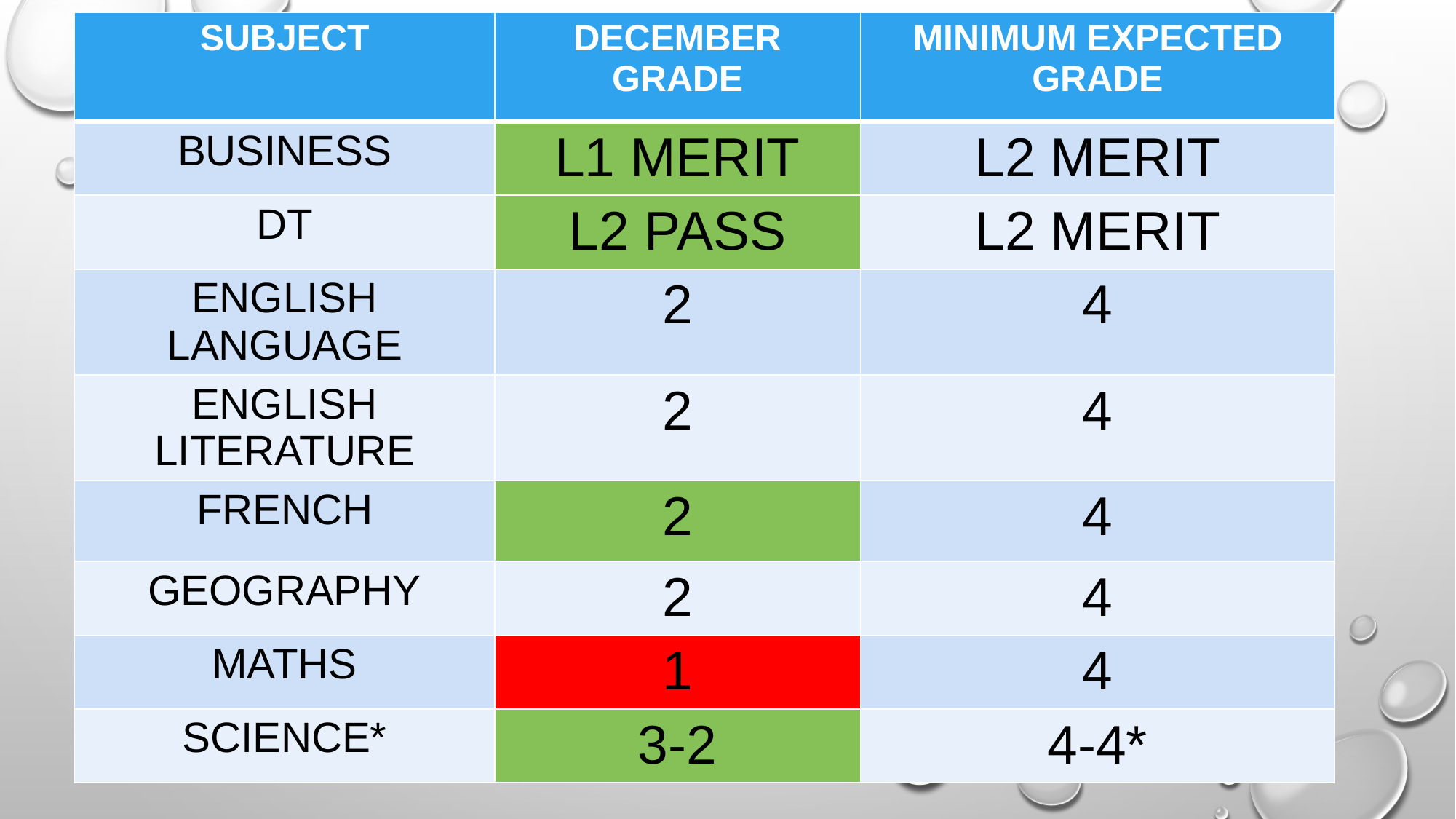

| SUBJECT | DECEMBER GRADE | MINIMUM EXPECTED GRADE |
| --- | --- | --- |
| BUSINESS | L1 MERIT | L2 MERIT |
| DT | L2 PASS | L2 MERIT |
| ENGLISH LANGUAGE | 2 | 4 |
| ENGLISH LITERATURE | 2 | 4 |
| FRENCH | 2 | 4 |
| GEOGRAPHY | 2 | 4 |
| MATHS | 1 | 4 |
| SCIENCE\* | 3-2 | 4-4\* |
#